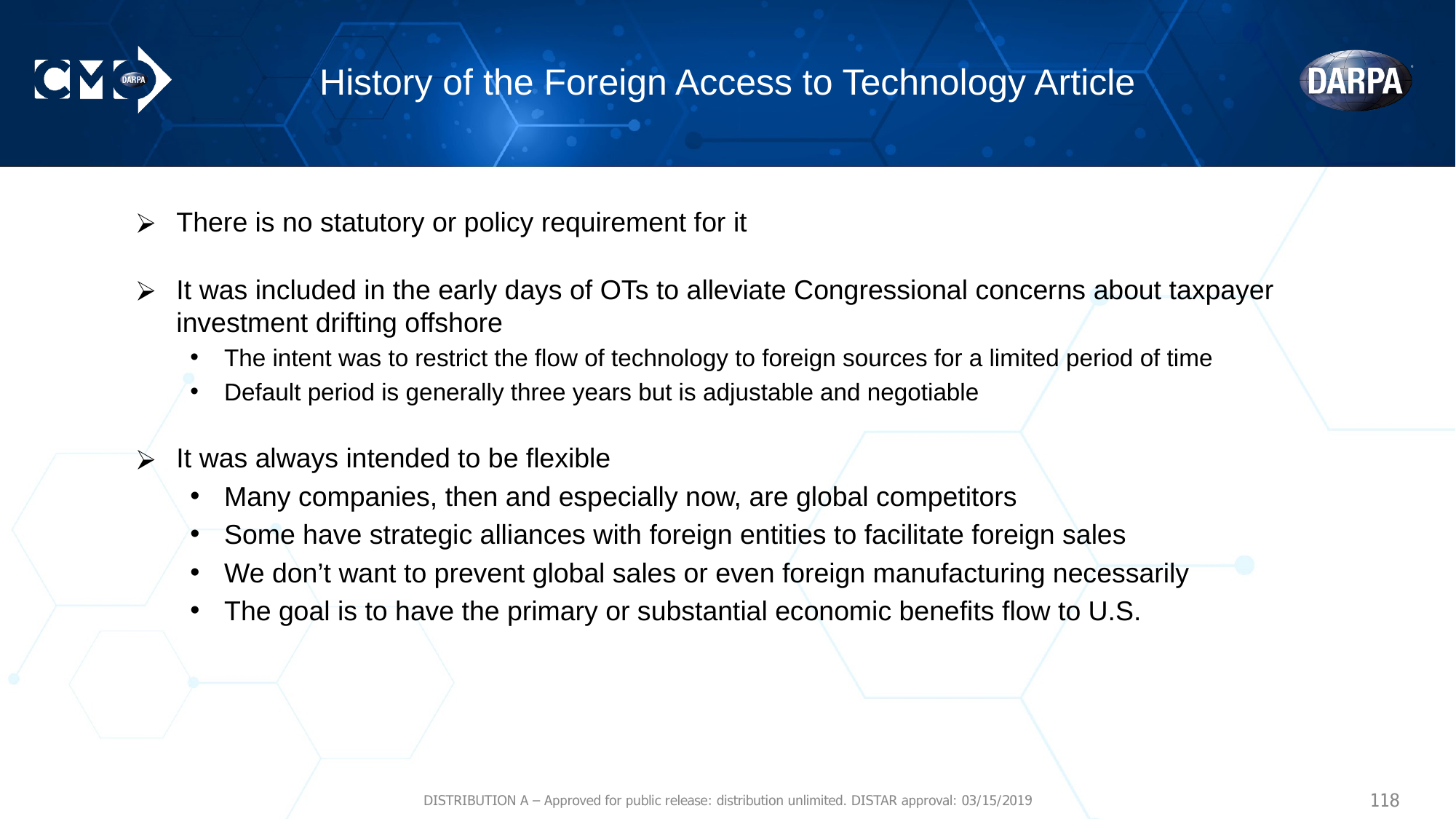

# History of the Foreign Access to Technology Article
There is no statutory or policy requirement for it

It was included in the early days of OTs to alleviate Congressional concerns about taxpayer investment drifting offshore
The intent was to restrict the flow of technology to foreign sources for a limited period of time
Default period is generally three years but is adjustable and negotiable

It was always intended to be flexible
Many companies, then and especially now, are global competitors
Some have strategic alliances with foreign entities to facilitate foreign sales
We don’t want to prevent global sales or even foreign manufacturing necessarily
The goal is to have the primary or substantial economic benefits flow to U.S.
DISTRIBUTION A – Approved for public release: distribution unlimited. DISTAR approval: 03/15/2019
118